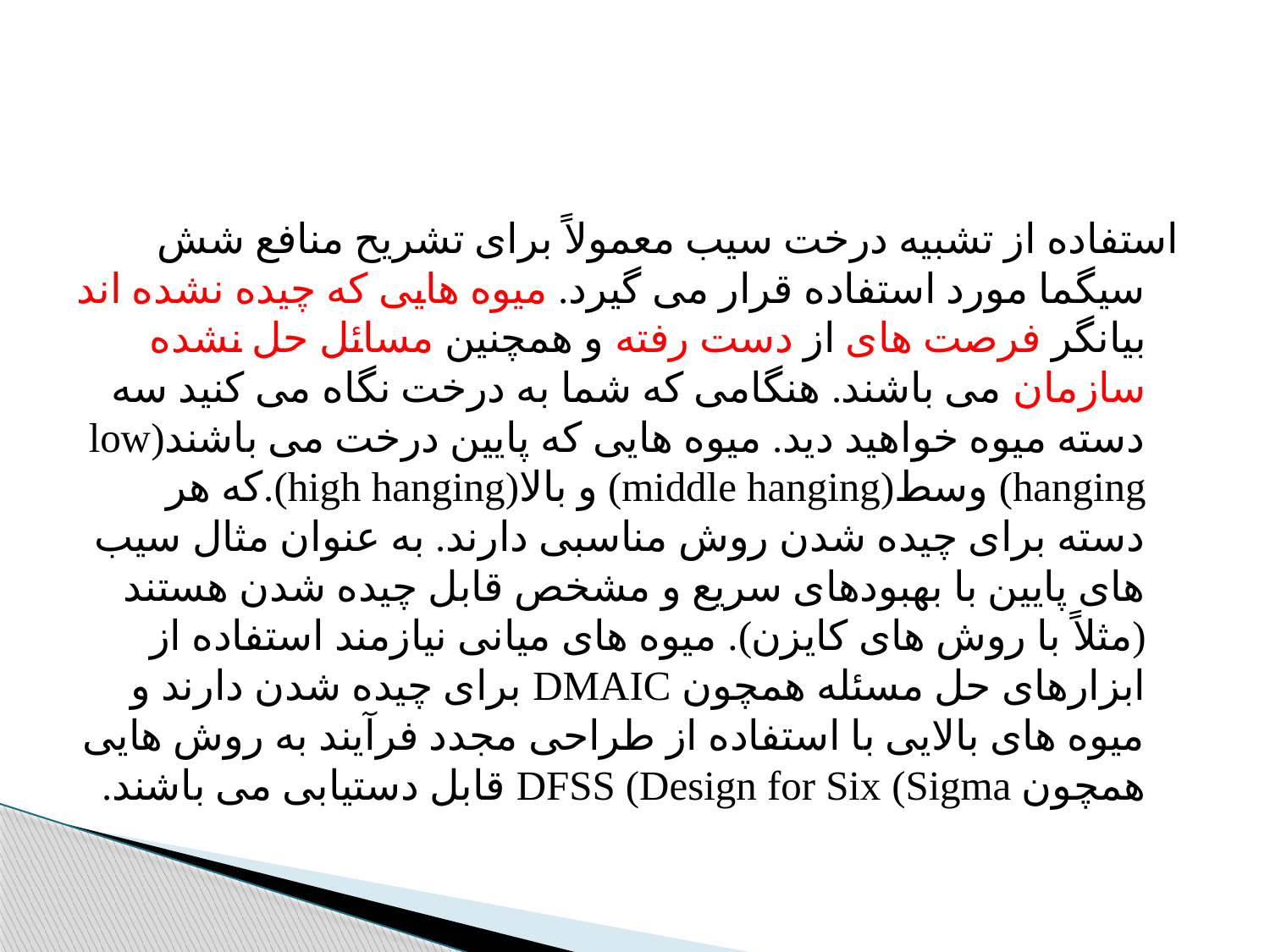

#
استفاده از تشبیه درخت سیب معمولاً برای تشریح منافع شش سیگما مورد استفاده قرار می گیرد. میوه هایی که چیده نشده اند بیانگر فرصت های از دست رفته و همچنین مسائل حل نشده سازمان می باشند. هنگامی که شما به درخت نگاه می کنید سه دسته میوه خواهید دید. میوه هایی که پایین درخت می باشند(low hanging) وسط(middle hanging) و بالا(high hanging).که هر دسته برای چیده شدن روش مناسبی دارند. به عنوان مثال سیب های پایین با بهبودهای سریع و مشخص قابل چیده شدن هستند (مثلاً با روش های کایزن). میوه های میانی نیازمند استفاده از ابزارهای حل مسئله همچون DMAIC برای چیده شدن دارند و میوه های بالایی با استفاده از طراحی مجدد فرآیند به روش هایی همچون DFSS (Design for Six (Sigma قابل دستیابی می باشند.